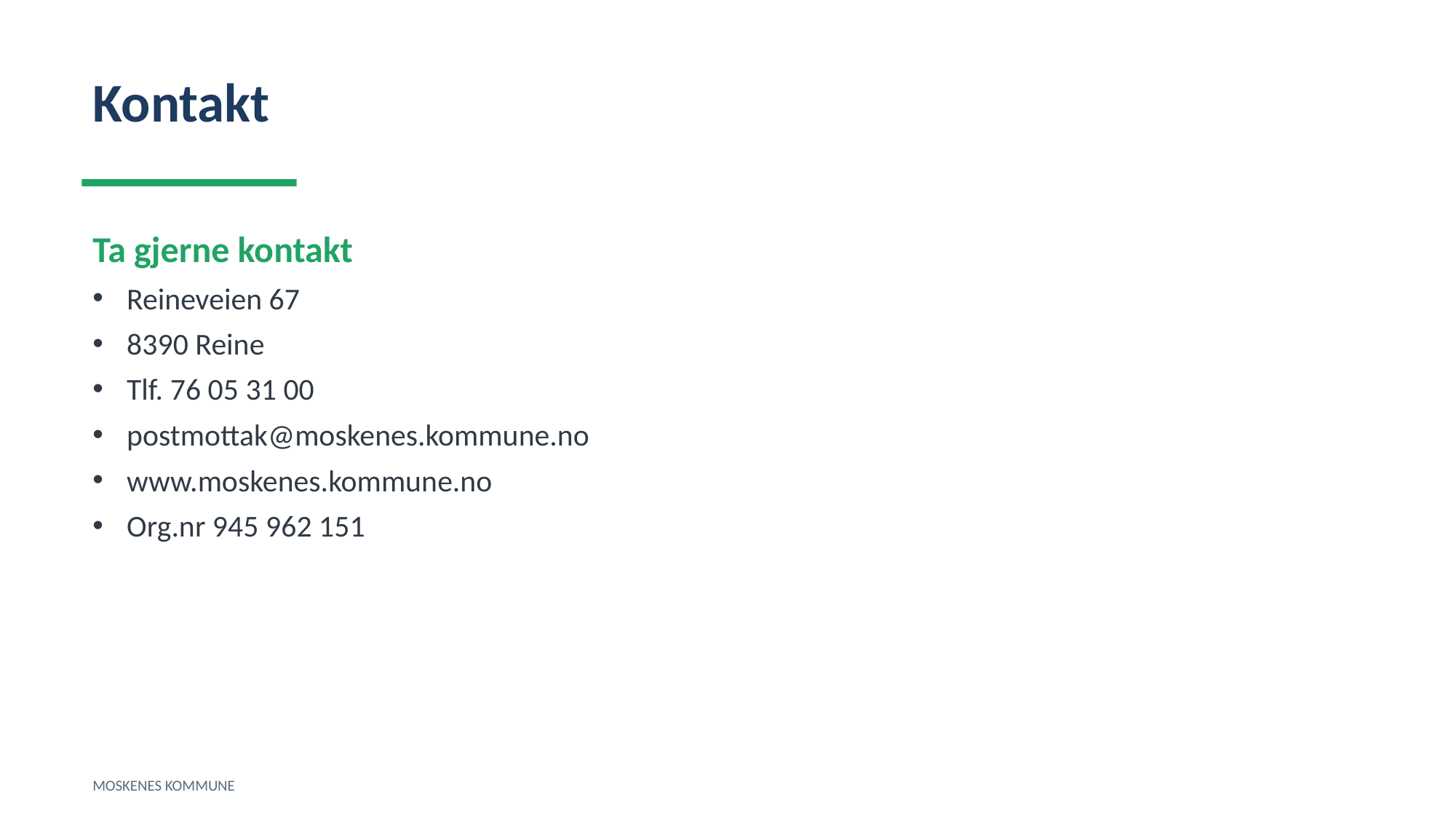

Kontakt

Ta gjerne kontakt
Reineveien 67
8390 Reine
Tlf. 76 05 31 00
postmottak@moskenes.kommune.no
www.moskenes.kommune.no
Org.nr 945 962 151
MOSKENES KOMMUNE